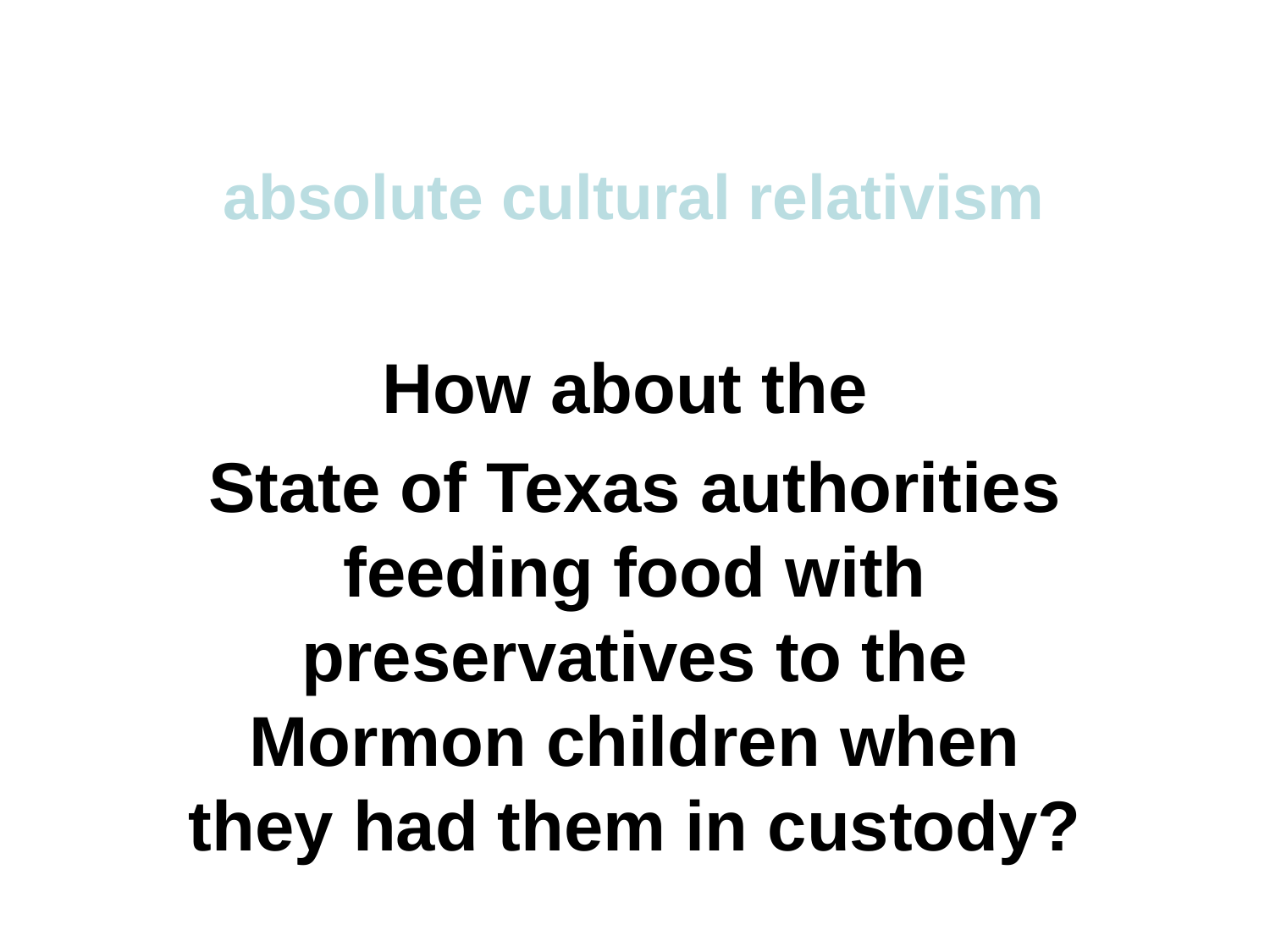

absolute cultural relativism
How about the
State of Texas authorities feeding food with preservatives to the Mormon children when they had them in custody?
Doctor Assisted Suicide
arranged “underage” marriage
female genital mutilations
withholding of medical treatment of children for religious reasons
polygyny . . .